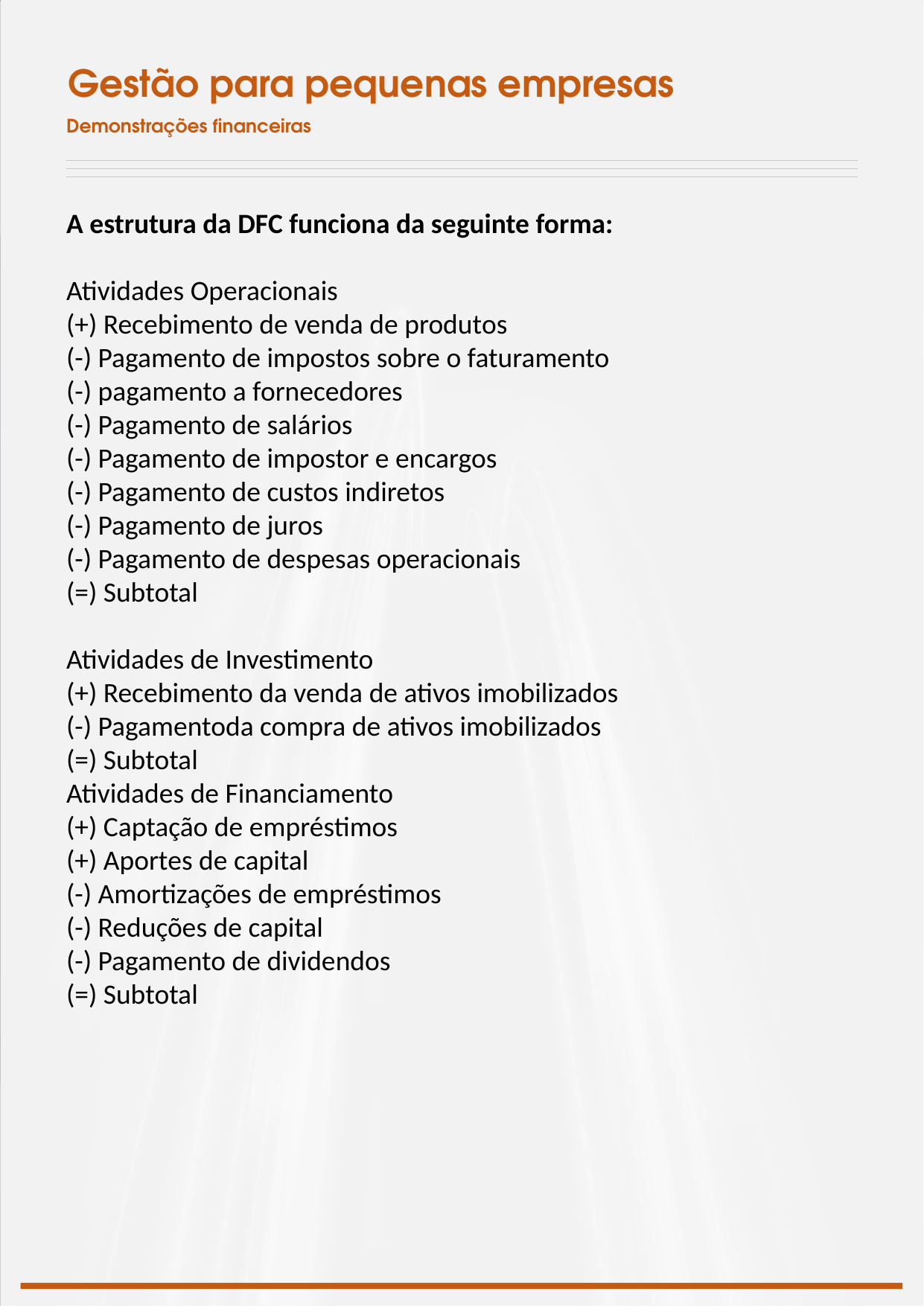

Gestão para pequenas empresas
Demonstrações financeiras
A estrutura da DFC funciona da seguinte forma:

Atividades Operacionais
(+) Recebimento de venda de produtos
(-) Pagamento de impostos sobre o faturamento
(-) pagamento a fornecedores
(-) Pagamento de salários
(-) Pagamento de impostor e encargos
(-) Pagamento de custos indiretos
(-) Pagamento de juros
(-) Pagamento de despesas operacionais
(=) Subtotal

Atividades de Investimento
(+) Recebimento da venda de ativos imobilizados
(-) Pagamentoda compra de ativos imobilizados
(=) Subtotal
Atividades de Financiamento
(+) Captação de empréstimos
(+) Aportes de capital
(-) Amortizações de empréstimos
(-) Reduções de capital
(-) Pagamento de dividendos
(=) Subtotal